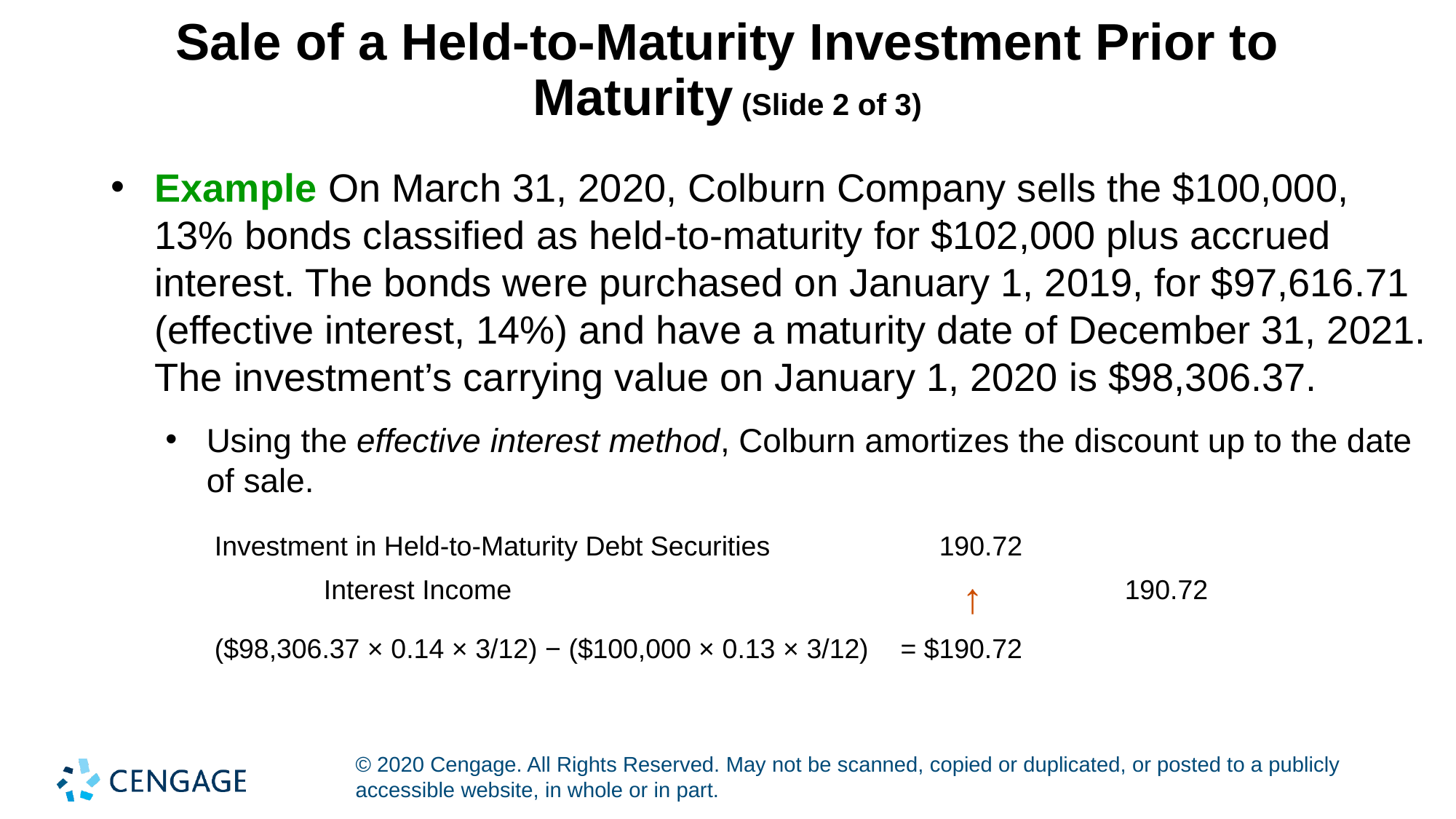

# Sale of a Held-to-Maturity Investment Prior to Maturity (Slide 2 of 3)
Example On March 31, 2020, Colburn Company sells the $100,000, 13% bonds classified as held-to-maturity for $102,000 plus accrued interest. The bonds were purchased on January 1, 2019, for $97,616.71 (effective interest, 14%) and have a maturity date of December 31, 2021. The investment’s carrying value on January 1, 2020 is $98,306.37.
Using the effective interest method, Colburn amortizes the discount up to the date of sale.
| Investment in Held-to-Maturity Debt Securities | 190.72 |  |
| --- | --- | --- |
| Interest Income | ↑ | 190.72 |
| ($98,306.37 × 0.14 × 3/12) − ($100,000 × 0.13 × 3/12) | = $190.72 |  |